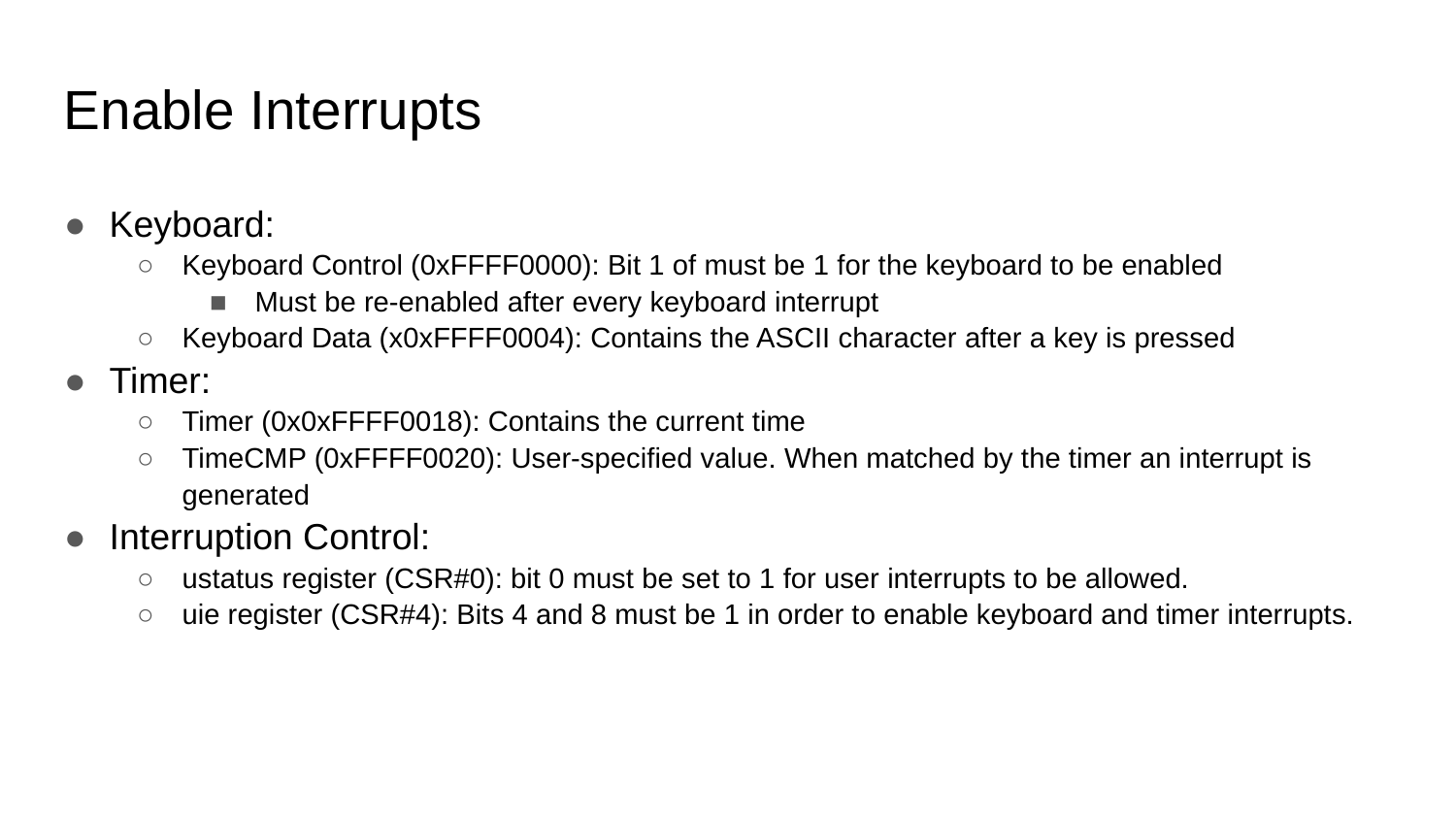

Enable Interrupts
Keyboard:
Keyboard Control (0xFFFF0000): Bit 1 of must be 1 for the keyboard to be enabled
Must be re-enabled after every keyboard interrupt
Keyboard Data (x0xFFFF0004): Contains the ASCII character after a key is pressed
Timer:
Timer (0x0xFFFF0018): Contains the current time
TimeCMP (0xFFFF0020): User-specified value. When matched by the timer an interrupt is generated
Interruption Control:
ustatus register (CSR#0): bit 0 must be set to 1 for user interrupts to be allowed.
uie register (CSR#4): Bits 4 and 8 must be 1 in order to enable keyboard and timer interrupts.